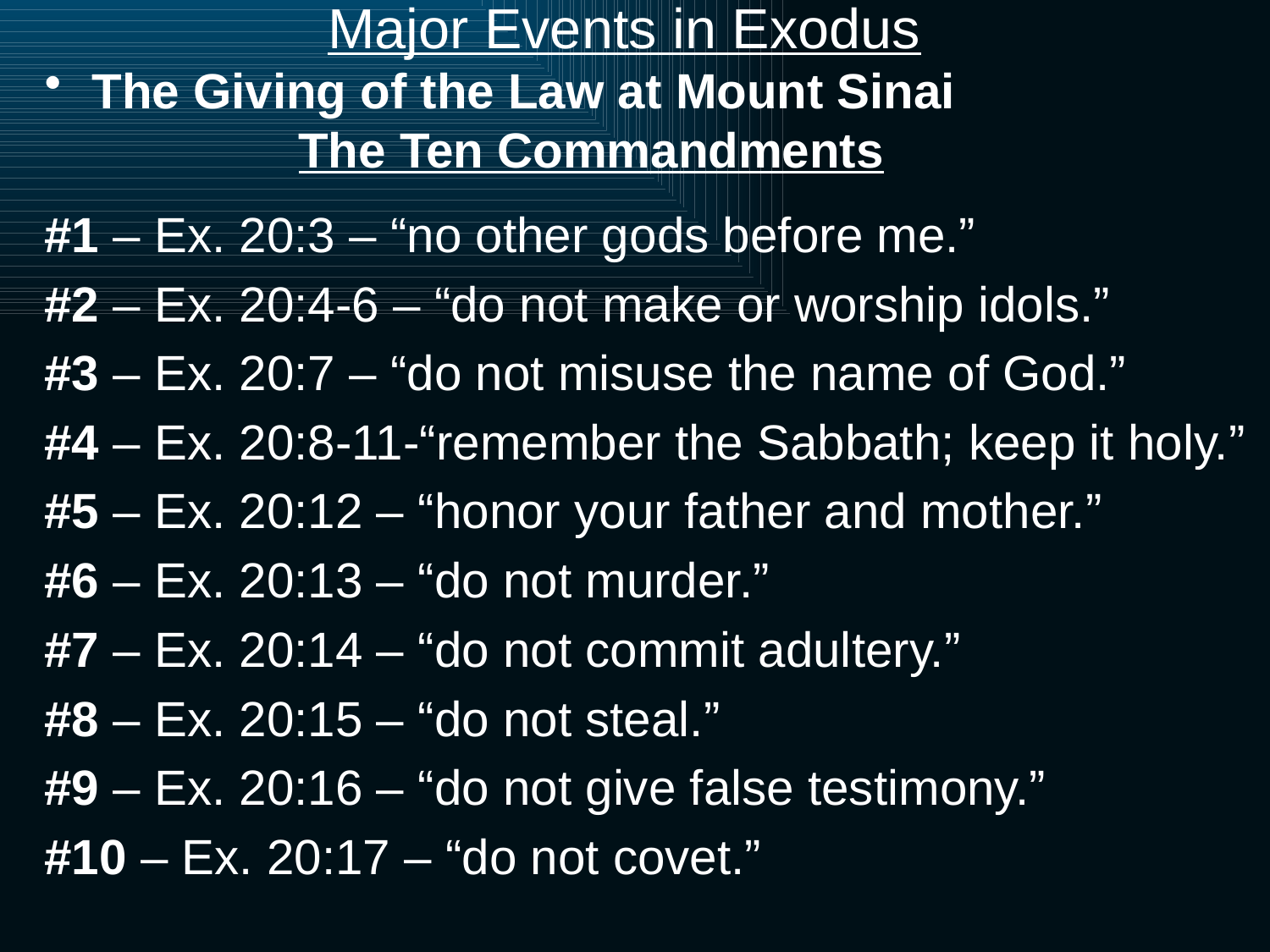

# Major Events in Exodus
The Giving of the Law at Mount Sinai
		The Ten Commandments

#1 – Ex. 20:3 – “no other gods before me.”
#2 – Ex. 20:4-6 – “do not make or worship idols.”
#3 – Ex. 20:7 – “do not misuse the name of God.”
#4 – Ex. 20:8-11-“remember the Sabbath; keep it holy.”
#5 – Ex. 20:12 – “honor your father and mother.”
#6 – Ex. 20:13 – “do not murder.”
#7 – Ex. 20:14 – “do not commit adultery.”
#8 – Ex. 20:15 – “do not steal.”
#9 – Ex. 20:16 – “do not give false testimony.”
#10 – Ex. 20:17 – “do not covet.”